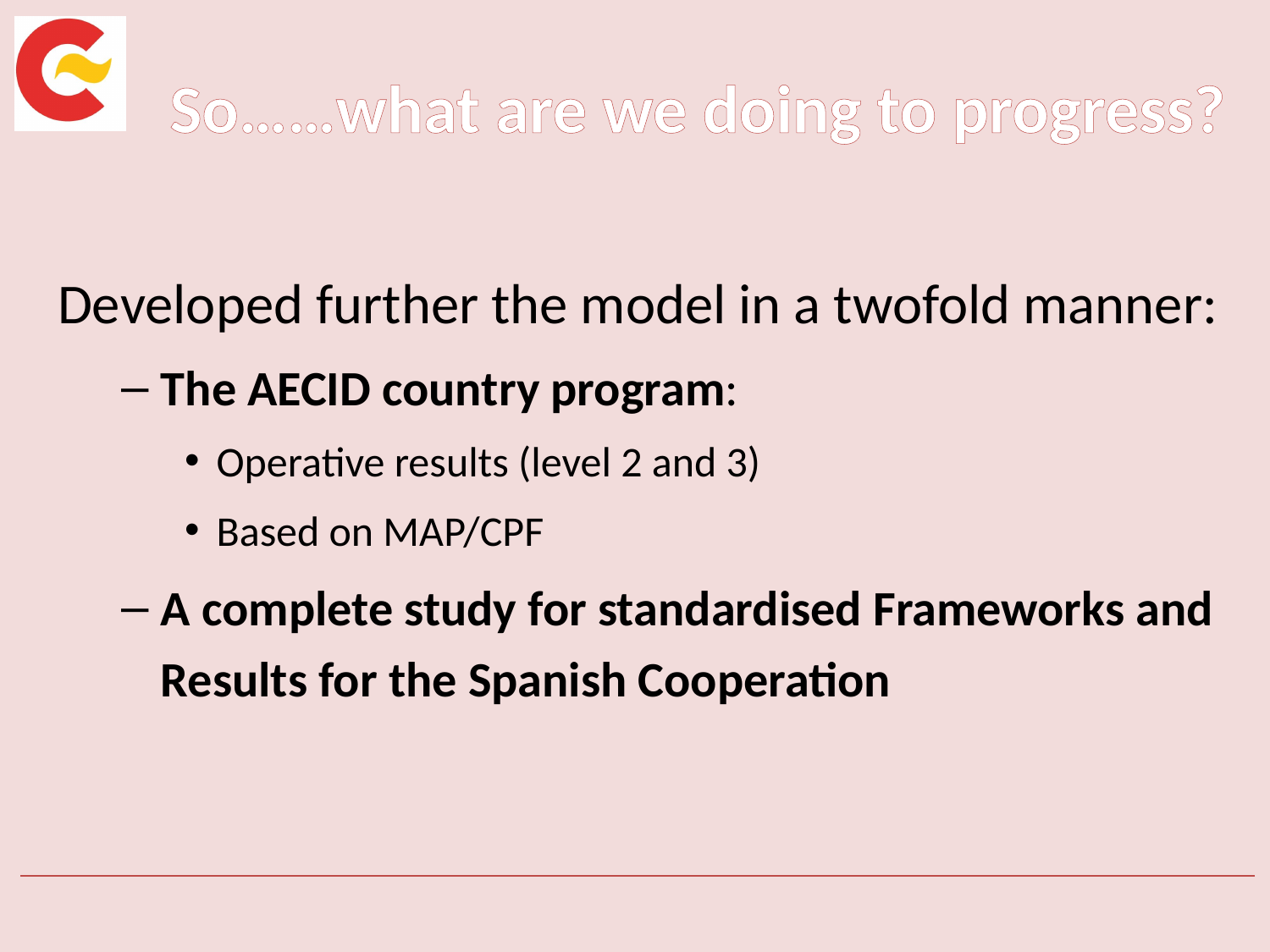

# So……what are we doing to progress?
Developed further the model in a twofold manner:
The AECID country program:
Operative results (level 2 and 3)
Based on MAP/CPF
A complete study for standardised Frameworks and Results for the Spanish Cooperation